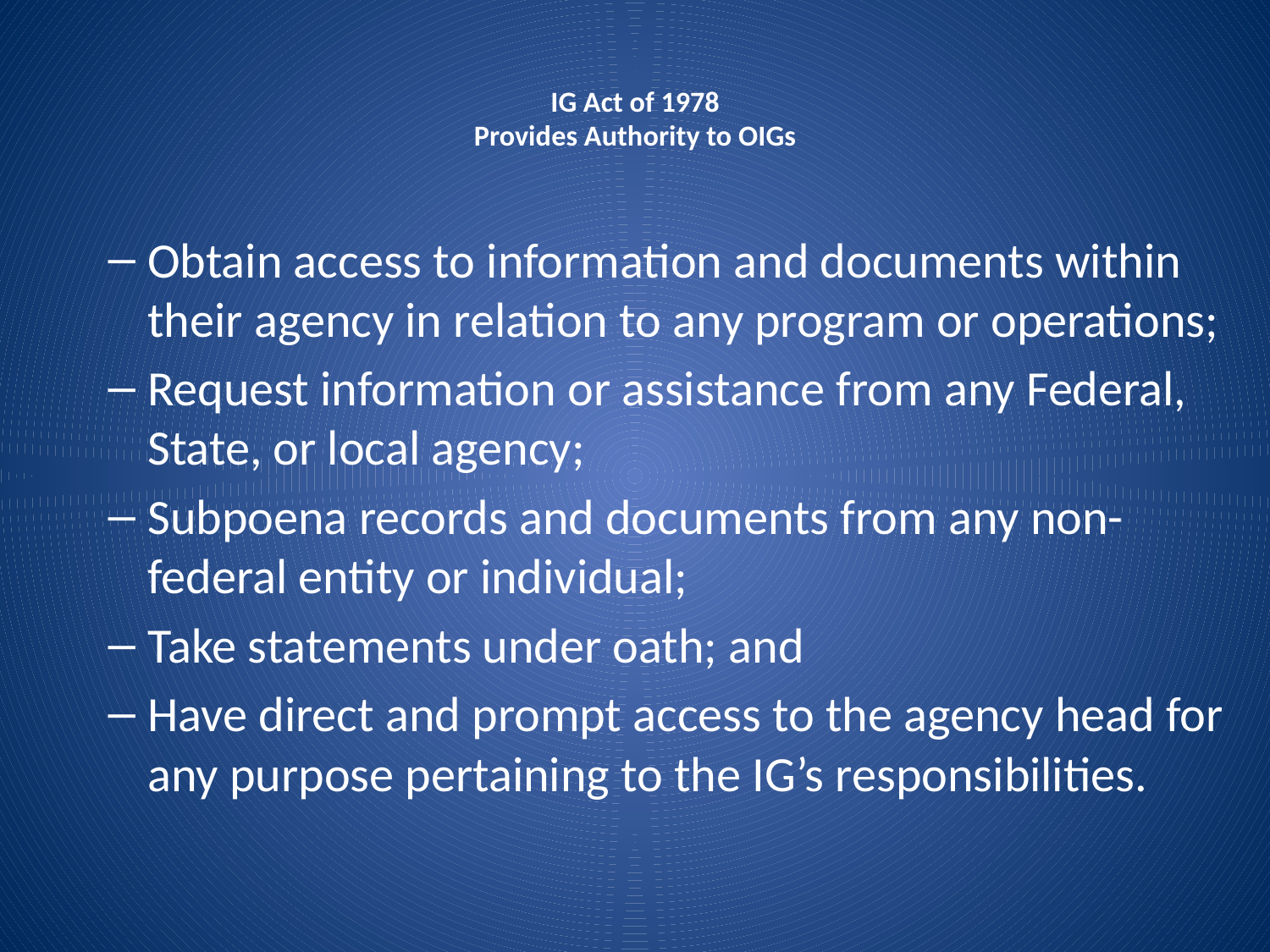

# IG Act of 1978 Provides Authority to OIGs
Obtain access to information and documents within their agency in relation to any program or operations;
Request information or assistance from any Federal, State, or local agency;
Subpoena records and documents from any non-federal entity or individual;
Take statements under oath; and
Have direct and prompt access to the agency head for any purpose pertaining to the IG’s responsibilities.